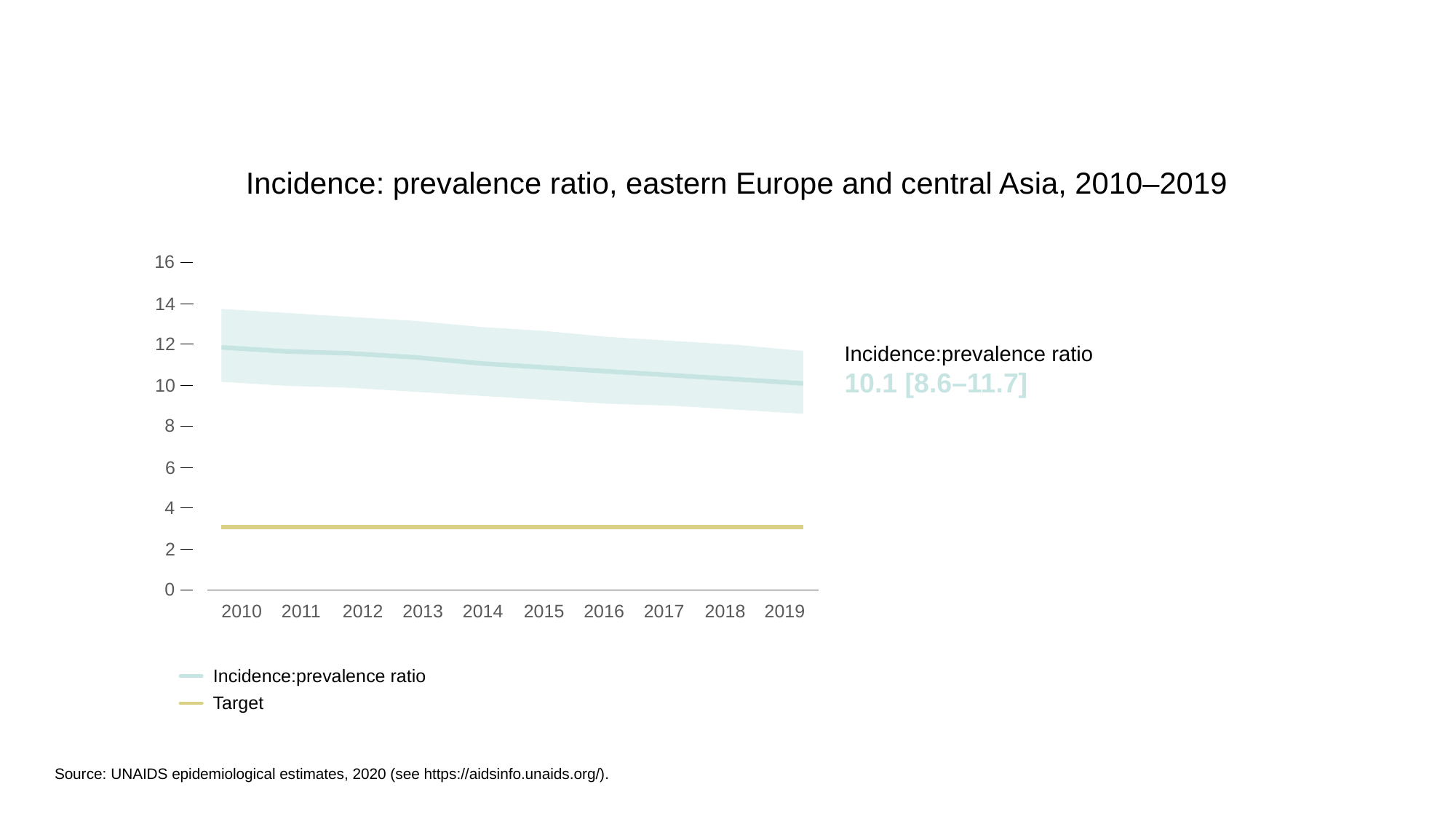

Incidence: prevalence ratio, eastern Europe and central Asia, 2010–2019
16
14

12
Incidence:prevalence ratio
10.1 [8.6–11.7]

10
8
6
4

2
0
2010
2011
2012
2013
2014
2015
2016
2017
2018
2019
Incidence:prevalence ratio

Target

Source: UNAIDS epidemiological estimates, 2020 (see https://aidsinfo.unaids.org/).